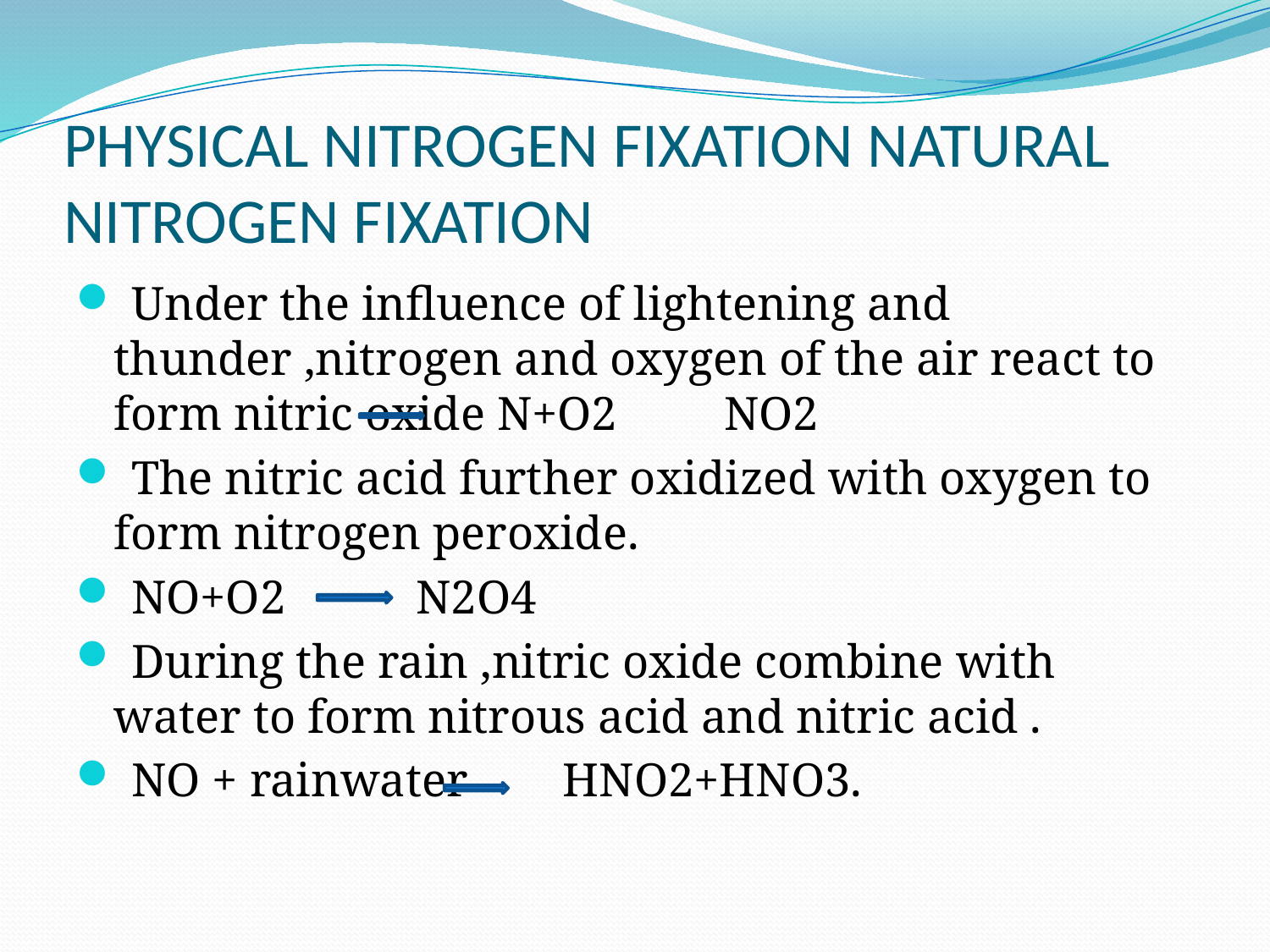

# PHYSICAL NITROGEN FIXATION NATURAL NITROGEN FIXATION
 Under the influence of lightening and thunder ,nitrogen and oxygen of the air react to form nitric oxide N+O2         NO2
 The nitric acid further oxidized with oxygen to form nitrogen peroxide.
 NO+O2           N2O4
 During the rain ,nitric oxide combine with water to form nitrous acid and nitric acid .
 NO + rainwater        HNO2+HNO3.